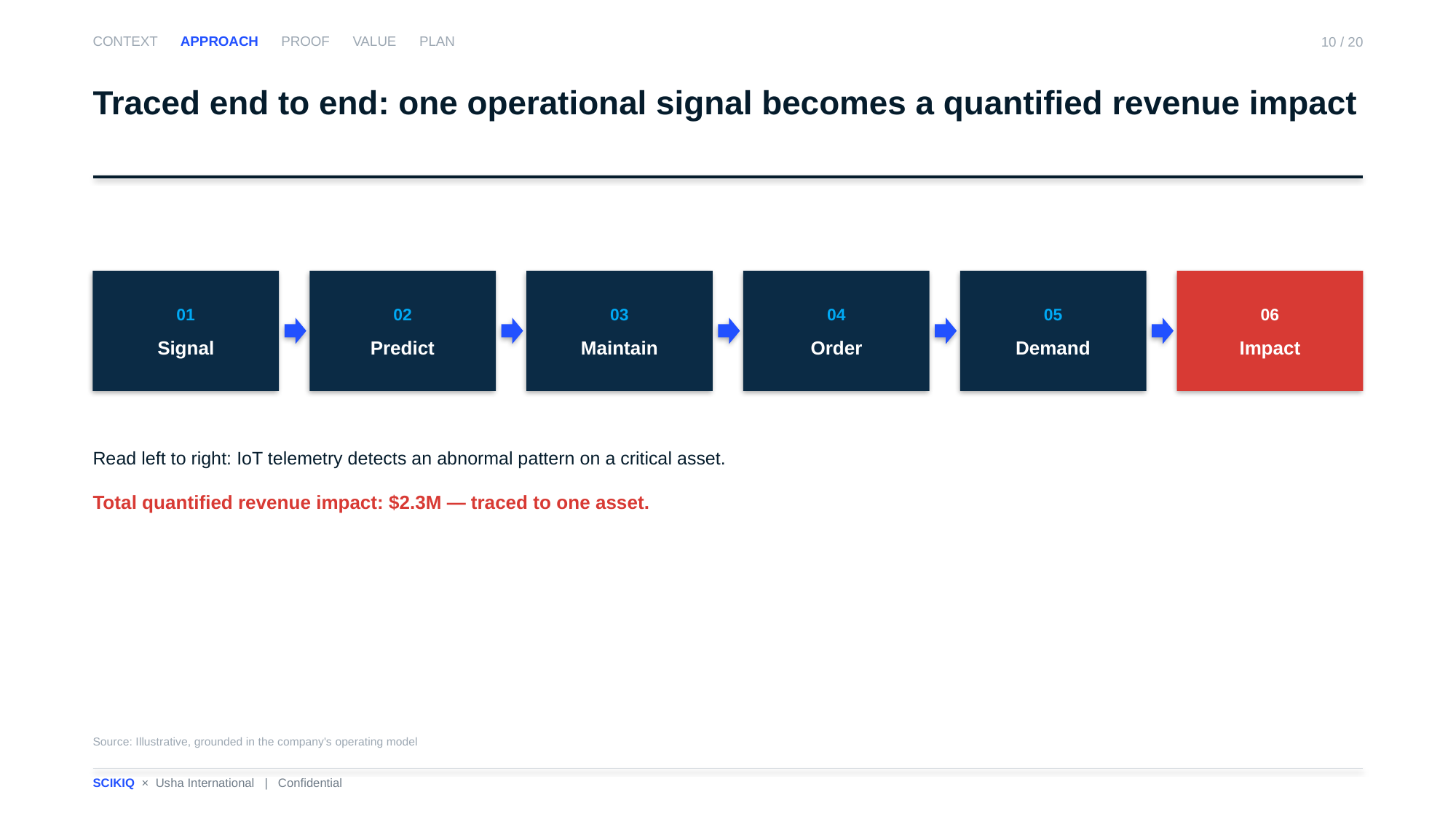

CONTEXT      APPROACH      PROOF      VALUE      PLAN
10 / 20
Traced end to end: one operational signal becomes a quantified revenue impact

01
Signal

02
Predict

03
Maintain

04
Order

05
Demand

06
Impact

Read left to right: IoT telemetry detects an abnormal pattern on a critical asset.
Total quantified revenue impact: $2.3M — traced to one asset.
Source: Illustrative, grounded in the company's operating model
SCIKIQ  ×  Usha International   |   Confidential